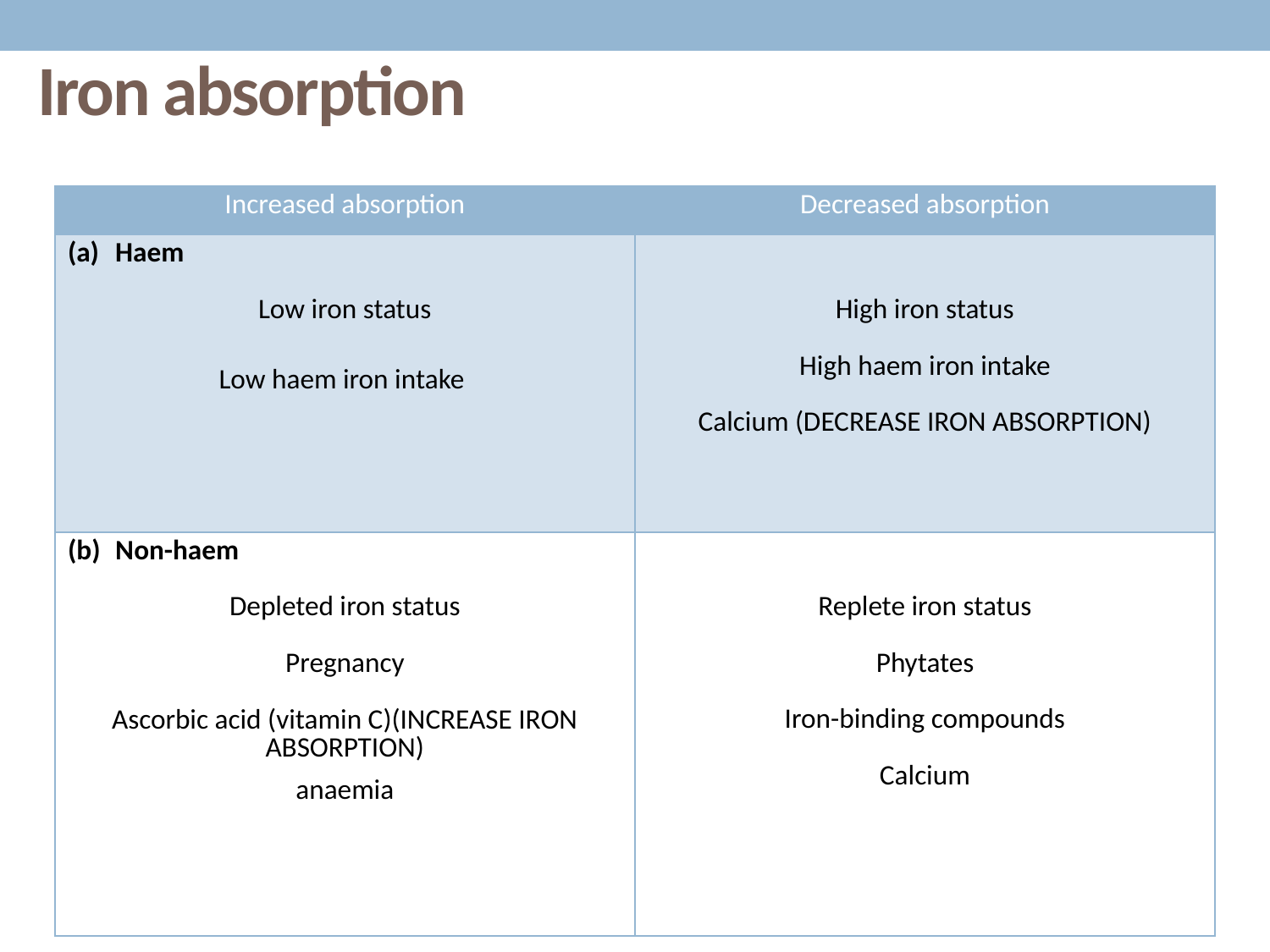

# Iron absorption

| Increased absorption | Decreased absorption |
| --- | --- |
| Haem Low iron status Low haem iron intake | High iron status High haem iron intake Calcium (DECREASE IRON ABSORPTION) |
| Non-haem Depleted iron status Pregnancy Ascorbic acid (vitamin C)(INCREASE IRON ABSORPTION) anaemia | Replete iron status Phytates Iron-binding compounds Calcium |